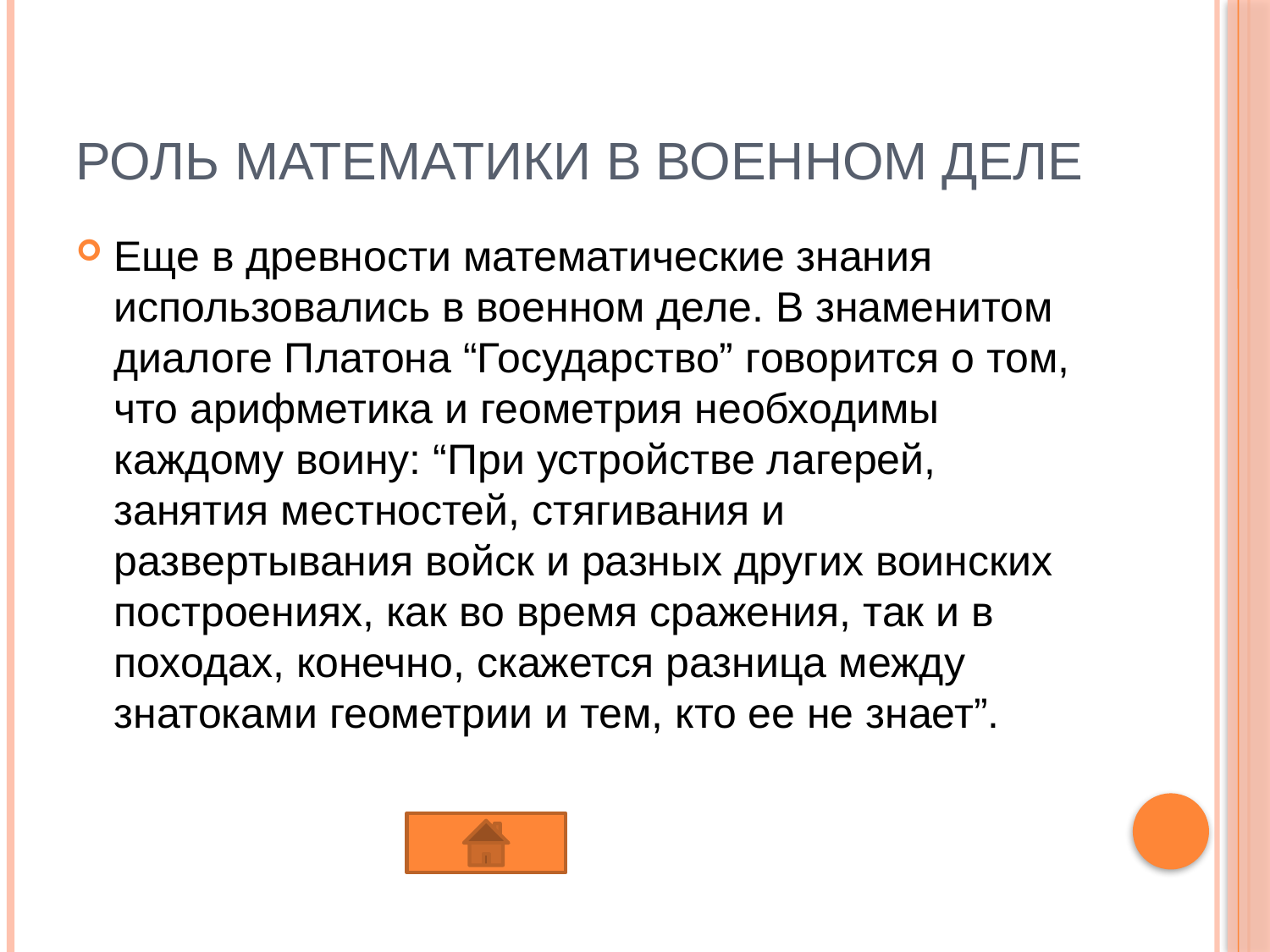

# Роль математики в военном деле
Еще в древности математические знания использовались в военном деле. В знаменитом диалоге Платона “Государство” говорится о том, что арифметика и геометрия необходимы каждому воину: “При устройстве лагерей, занятия местностей, стягивания и развертывания войск и разных других воинских построениях, как во время сражения, так и в походах, конечно, скажется разница между знатоками геометрии и тем, кто ее не знает”.